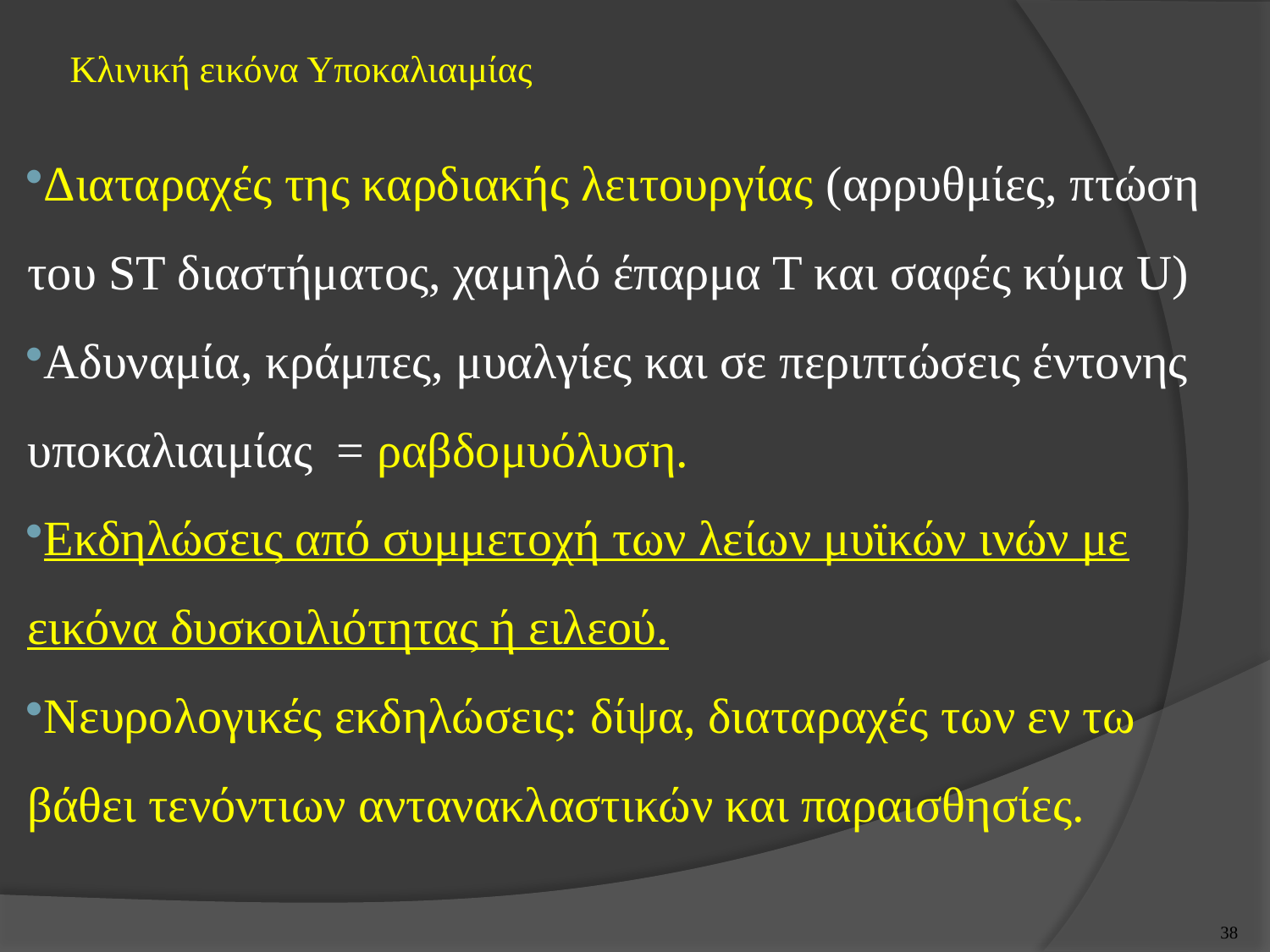

# Κλινική εικόνα Υποκαλιαιμίας
Διαταραχές της καρδιακής λειτουργίας (αρρυθμίες, πτώση του ST διαστήματος, χαμηλό έπαρμα Τ και σαφές κύμα U)
Αδυναμία, κράμπες, μυαλγίες και σε περιπτώσεις έντονης υποκαλιαιμίας  = ραβδομυόλυση.
Εκδηλώσεις από συμμετοχή των λείων μυϊκών ινών με εικόνα δυσκοιλιότητας ή ειλεού.
Νευρολογικές εκδηλώσεις: δίψα, διαταραχές των εν τω βάθει τενόντιων αντανακλαστικών και παραισθησίες.
38